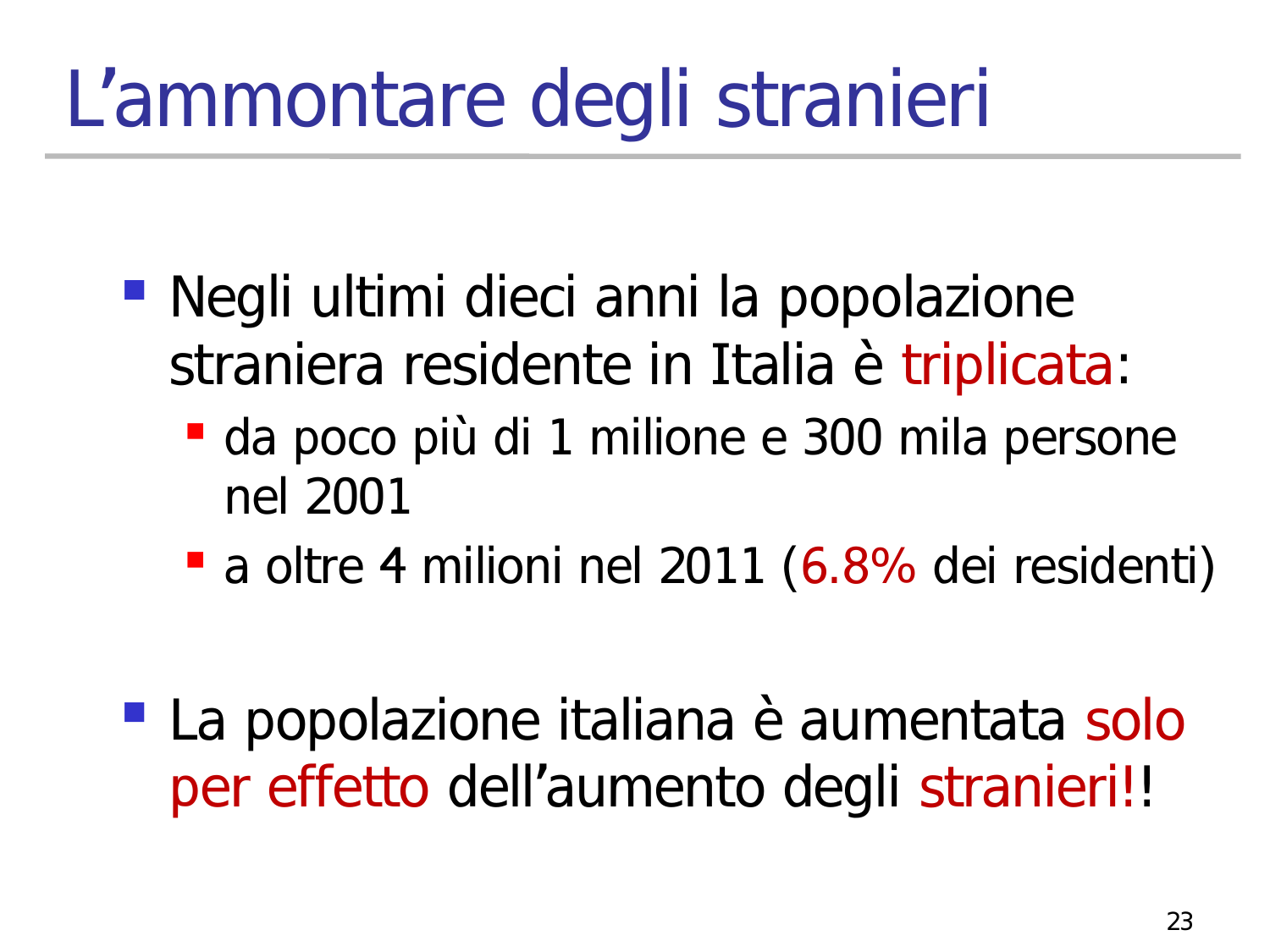

# L’ammontare degli stranieri
Negli ultimi dieci anni la popolazione straniera residente in Italia è triplicata:
da poco più di 1 milione e 300 mila persone nel 2001
a oltre 4 milioni nel 2011 (6.8% dei residenti)

La popolazione italiana è aumentata solo per effetto dell’aumento degli stranieri!!
23